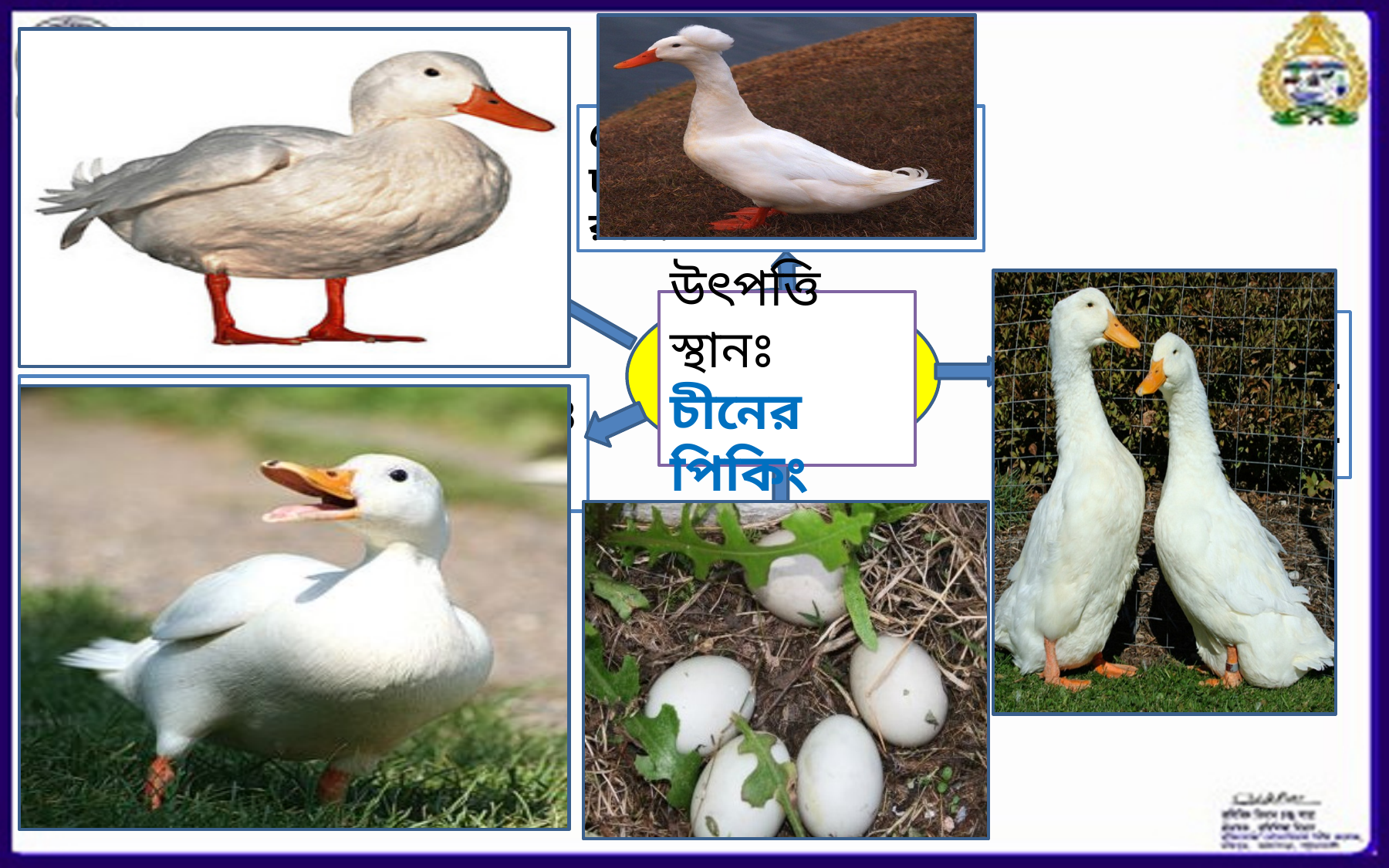

দেহ প্রশস্ত , পায়ের চামড়া লালচে কমলা রঙের  ।
এদের মাথা গোলাকার, প্রশস্ত, খুলি উঁচু। পালক সাদা

পিকিং হাঁসের বৈশিষ্ট্য
উৎপত্তি স্থানঃ
চীনের পিকিং

ওজনঃ
হাসা = ৪-৫কেজি
হাসি = ৩-৪কেজি

ঠোট খাট, প্রশস্ত, হলুদ ও মজবুত ।

ডিমের খোসার রঙ সাদা  এবং বছরে ১০০-১২০টি ডিম উৎপন্ন করে ।